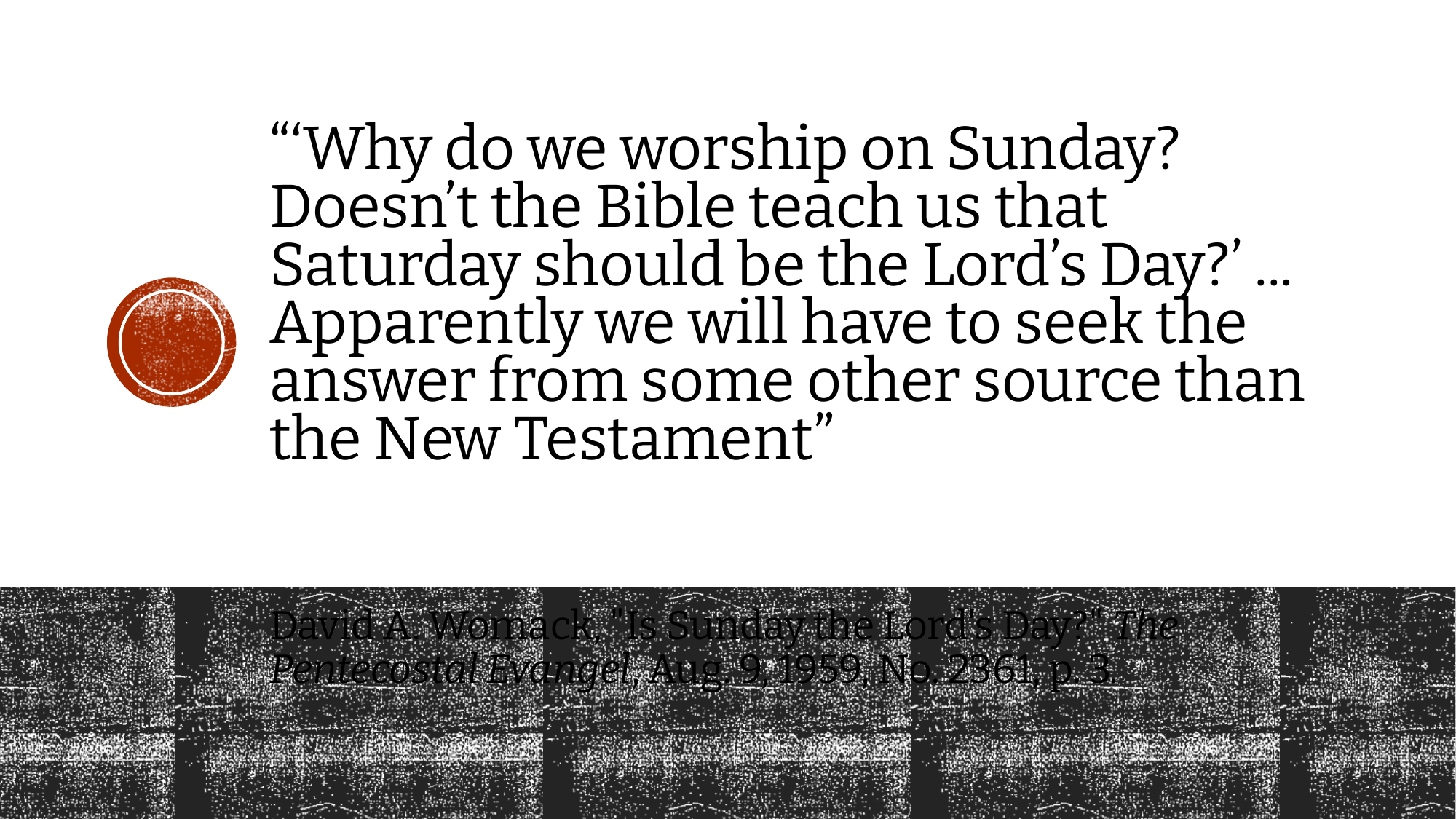

# “‘Why do we worship on Sunday? Doesn’t the Bible teach us that Saturday should be the Lord’s Day?’ ... Apparently we will have to seek the answer from some other source than the New Testament”
David A. Womack, "Is Sunday the Lord's Day?" The Pentecostal Evangel, Aug. 9, 1959, No. 2361, p. 3.